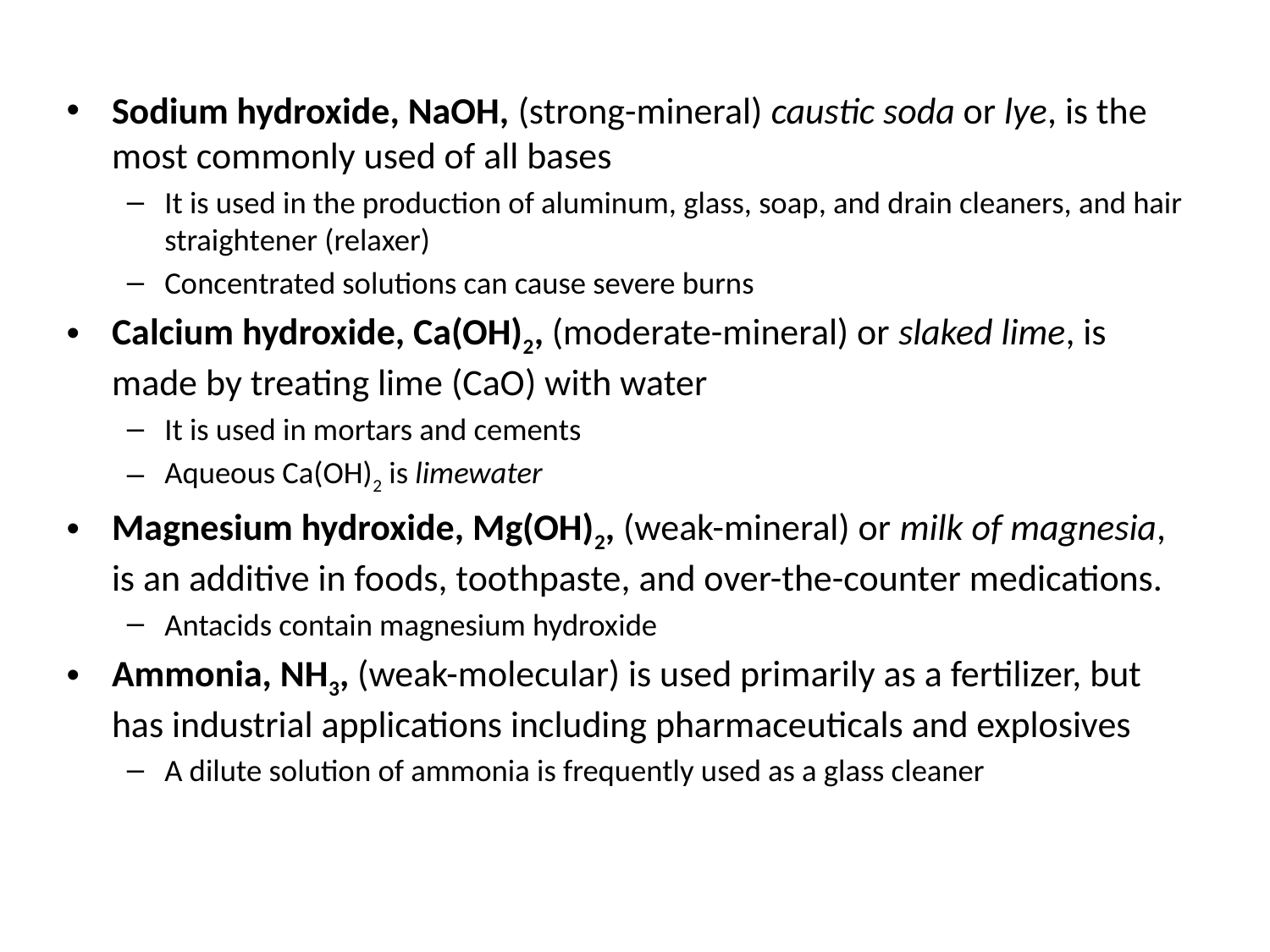

Sodium hydroxide, NaOH, (strong-mineral) caustic soda or lye, is the most commonly used of all bases
It is used in the production of aluminum, glass, soap, and drain cleaners, and hair straightener (relaxer)
Concentrated solutions can cause severe burns
Calcium hydroxide, Ca(OH)2, (moderate-mineral) or slaked lime, is made by treating lime (CaO) with water
It is used in mortars and cements
Aqueous Ca(OH)2 is limewater
Magnesium hydroxide, Mg(OH)2, (weak-mineral) or milk of magnesia, is an additive in foods, toothpaste, and over-the-counter medications.
Antacids contain magnesium hydroxide
Ammonia, NH3, (weak-molecular) is used primarily as a fertilizer, but has industrial applications including pharmaceuticals and explosives
A dilute solution of ammonia is frequently used as a glass cleaner
© 2013 Pearson Education, Inc.